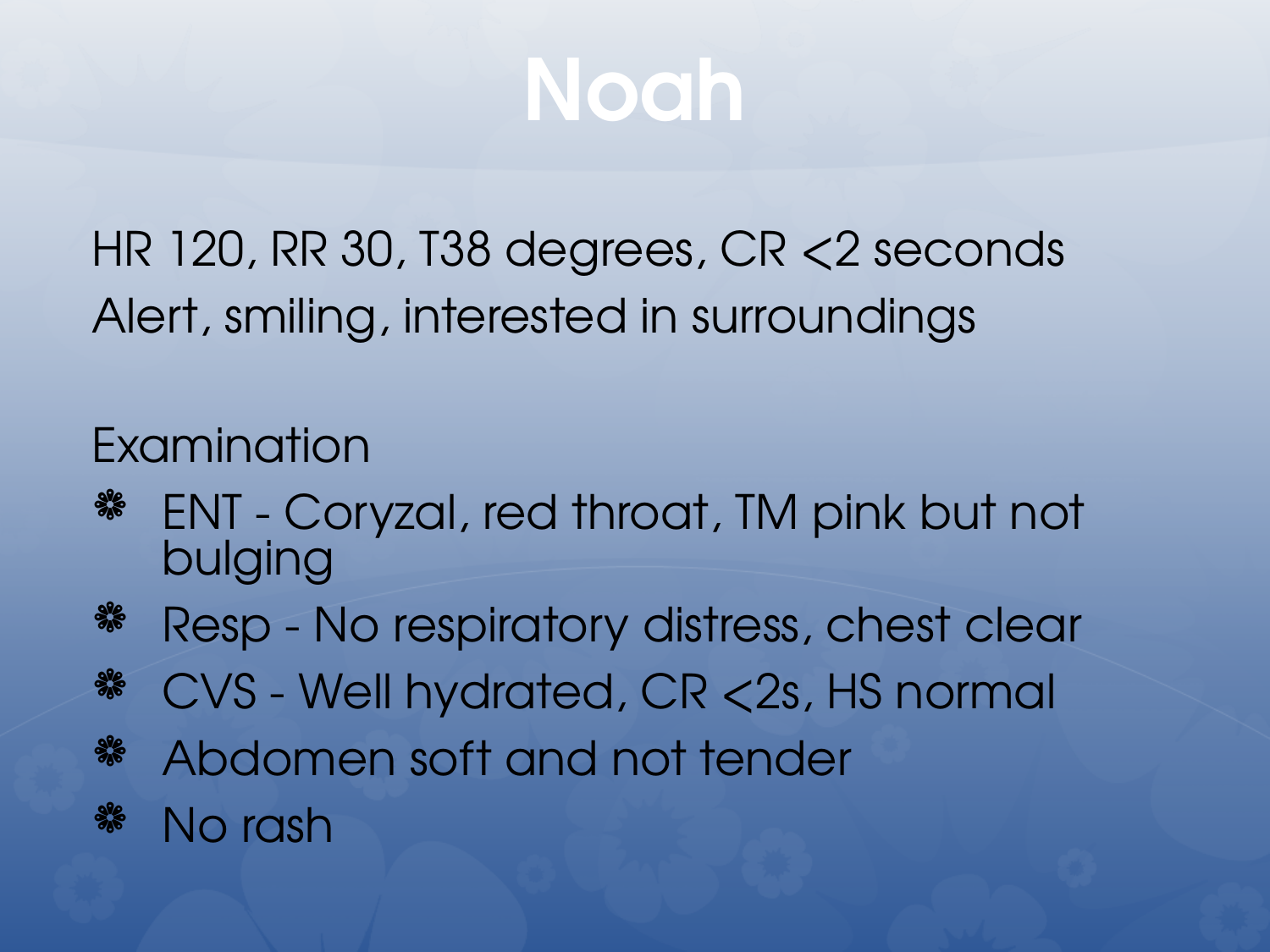

# Noah

HR 120, RR 30, T38 degrees, CR <2 seconds
Alert, smiling, interested in surroundings

Examination
ENT - Coryzal, red throat, TM pink but not bulging
Resp - No respiratory distress, chest clear
CVS - Well hydrated, CR <2s, HS normal
Abdomen soft and not tender
No rash